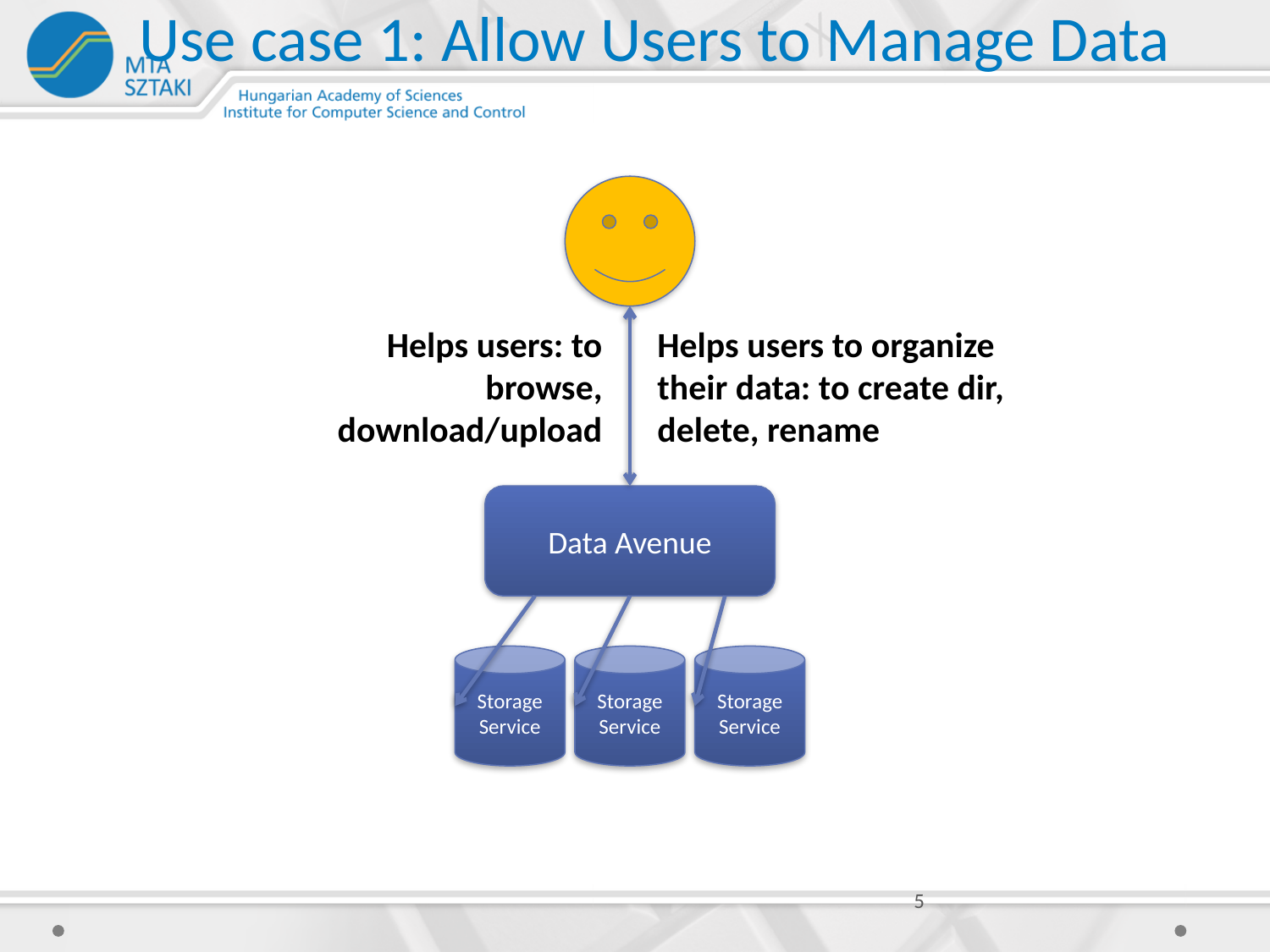

# Use case 1: Allow Users to Manage Data

Helps users: to browse, download/upload
Helps users to organize their data: to create dir,
delete, rename
Data Avenue
Storage
Service
Storage
Service
Storage
Service
5